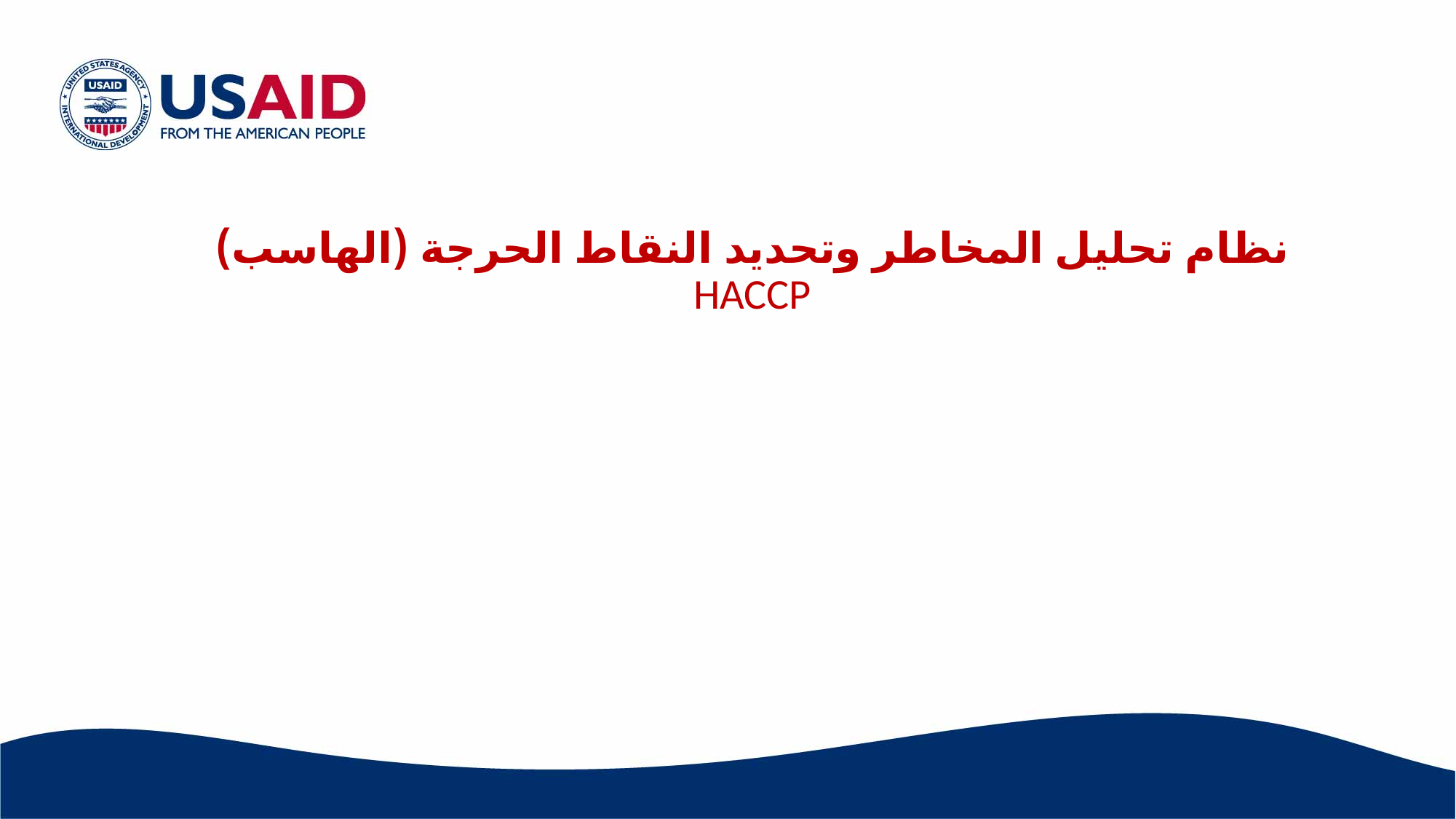

# نظام تحليل المخاطر وتحديد النقاط الحرجة (الهاسب) HACCP